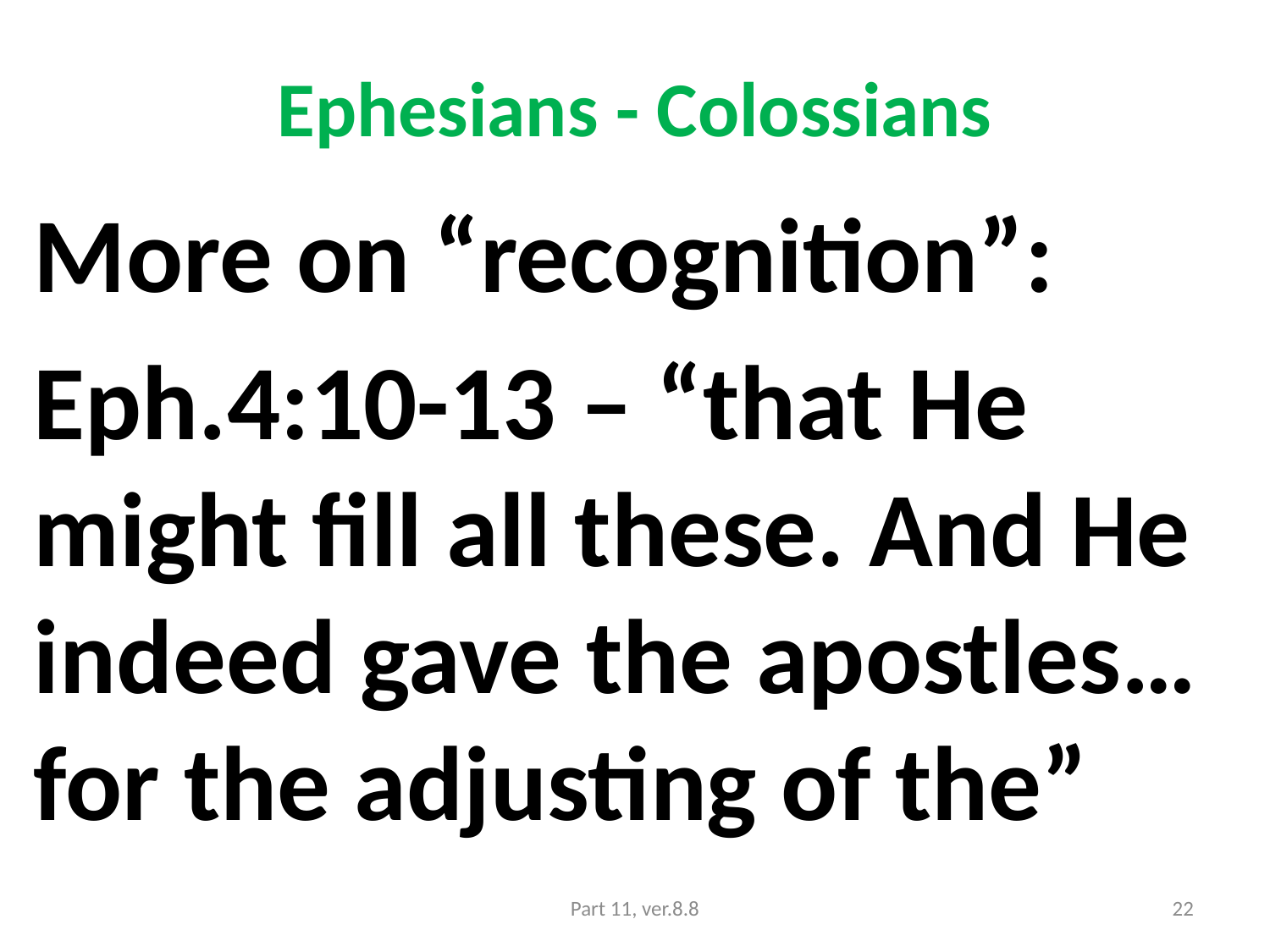

# Ephesians - Colossians
More on “recognition”:
Eph.4:10-13 – “that He might fill all these. And He indeed gave the apostles… for the adjusting of the”
Part 11, ver.8.8
22